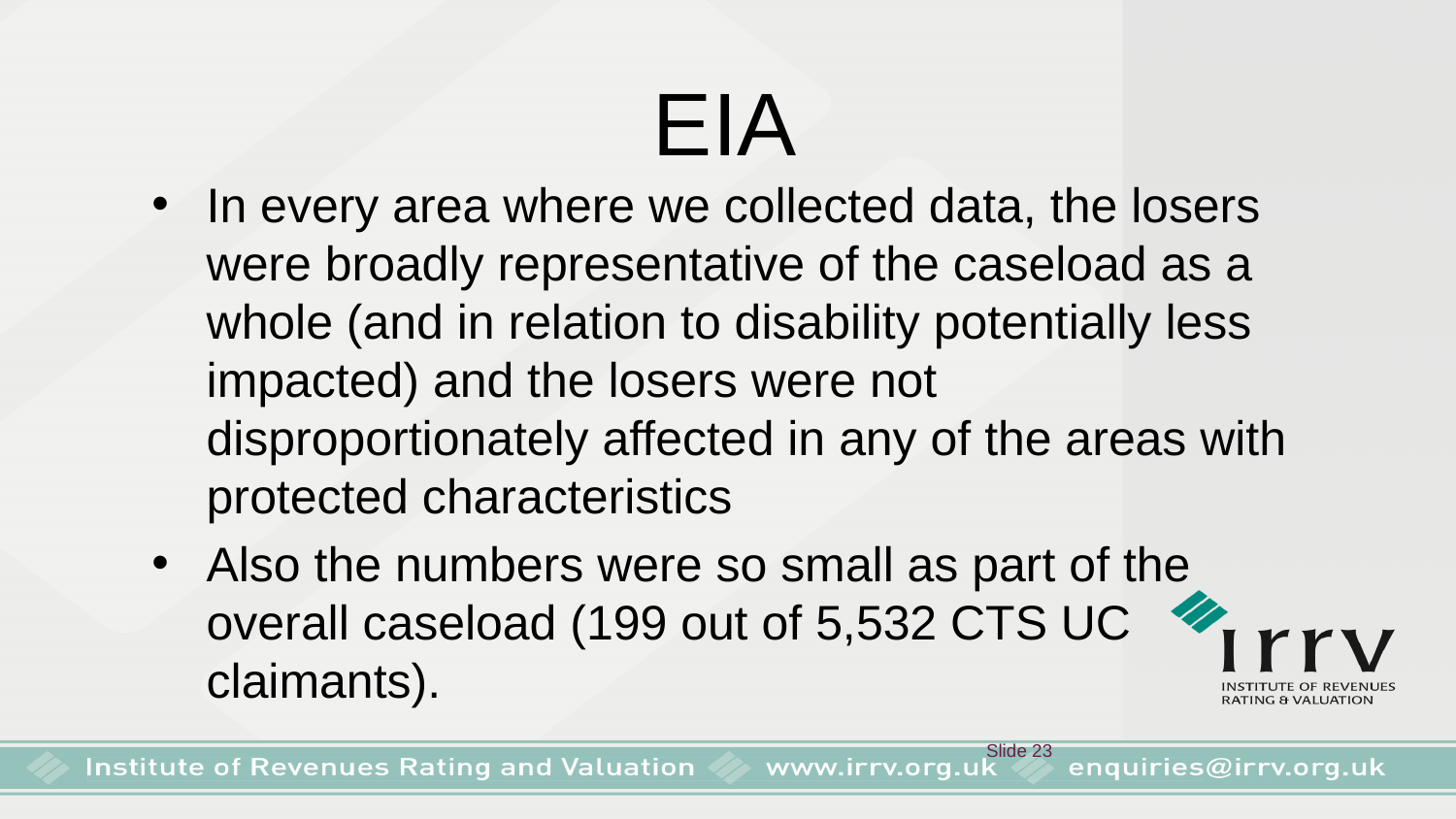

# EIA
In every area where we collected data, the losers were broadly representative of the caseload as a whole (and in relation to disability potentially less impacted) and the losers were not disproportionately affected in any of the areas with protected characteristics
Also the numbers were so small as part of the overall caseload (199 out of 5,532 CTS UC claimants).

 Slide 23